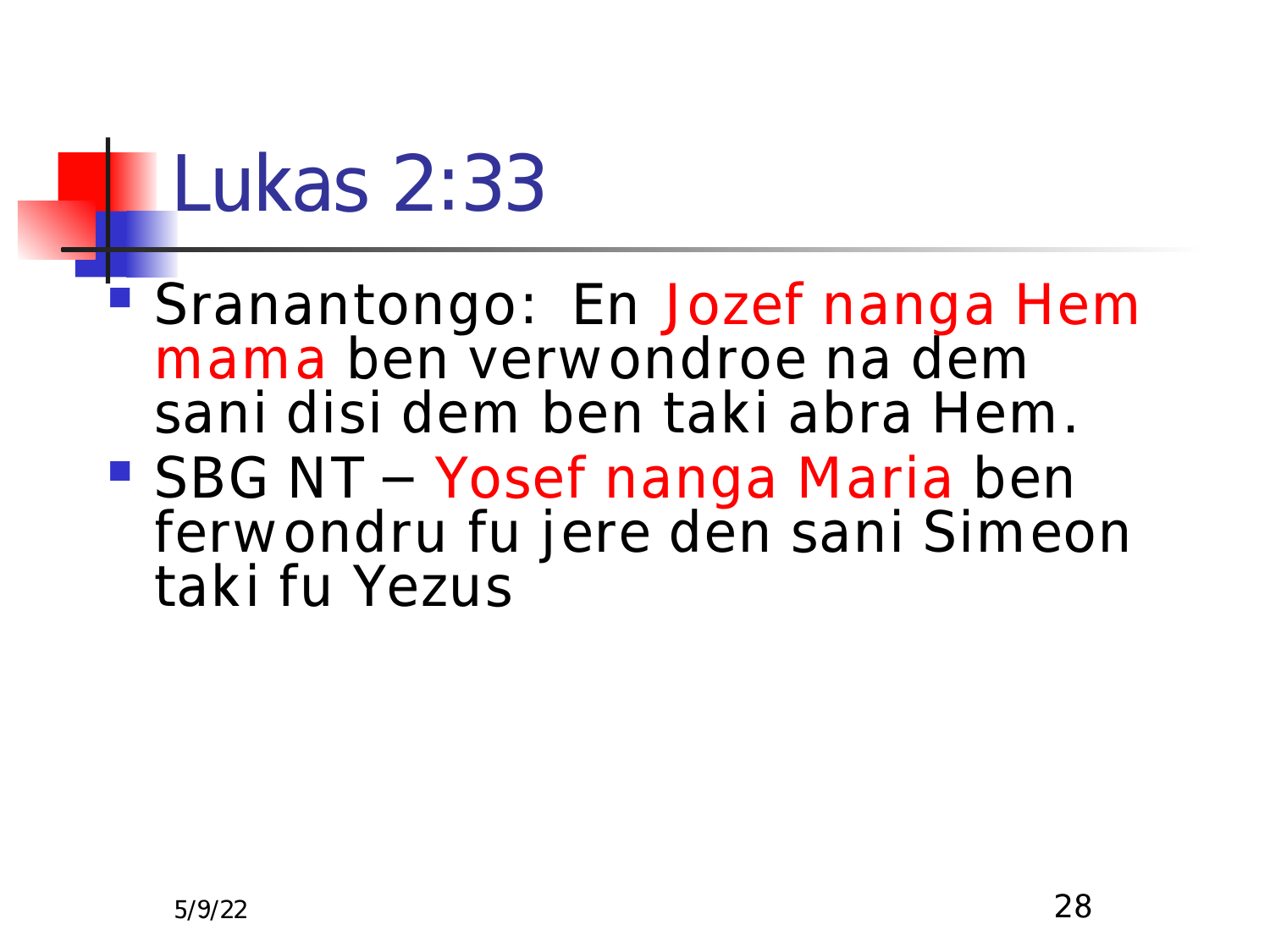

# Lukas 2:33
Sranantongo:  En Jozef nanga Hem mama ben verwondroe na dem sani disi dem ben taki abra Hem.
SBG NT – Yosef nanga Maria ben ferwondru fu jere den sani Simeon taki fu Yezus

5/9/22
28